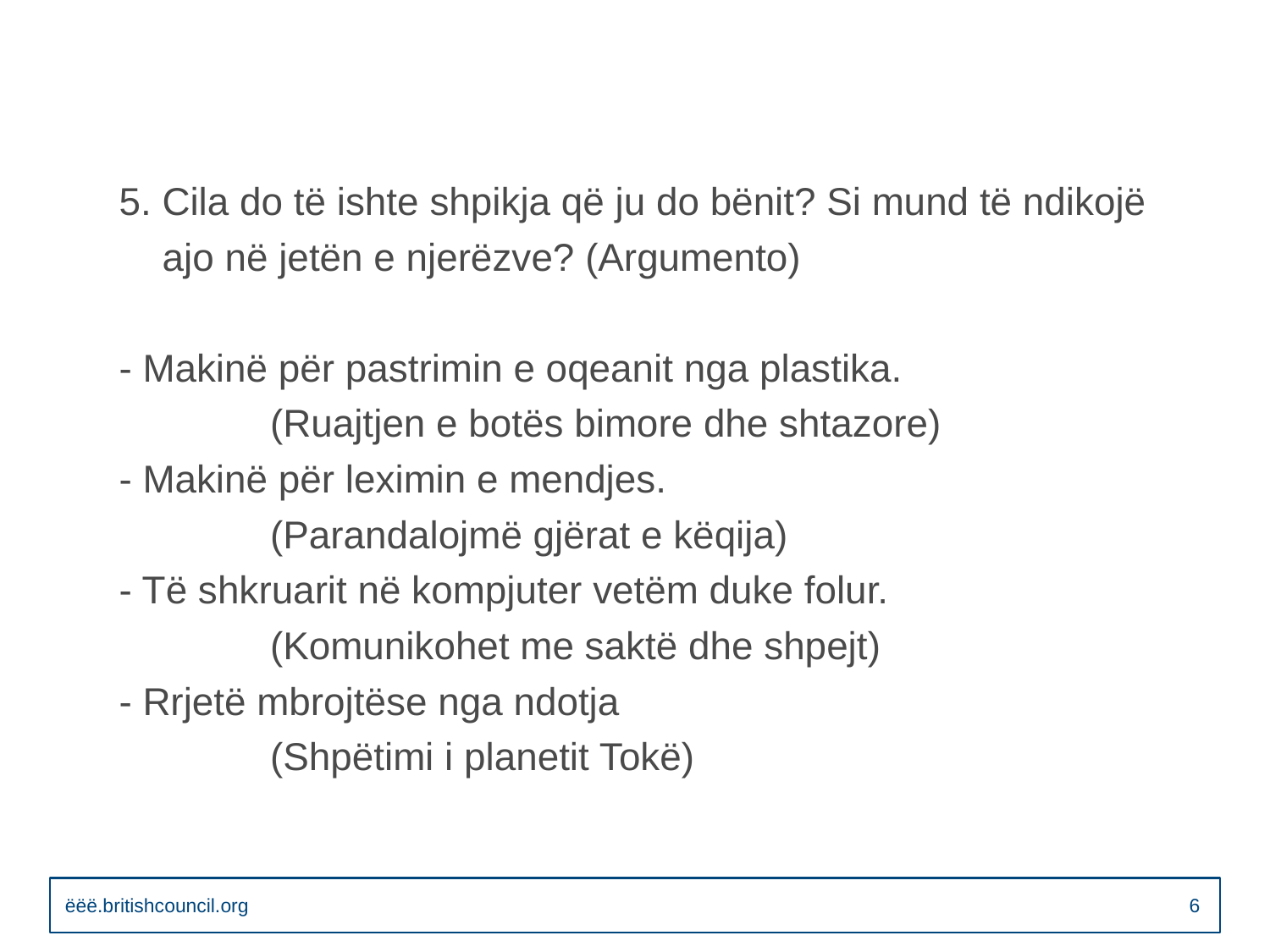

#

     5. Cila do të ishte shpikja që ju do bënit? Si mund të ndikojë
         ajo në jetën e njerëzve? (Argumento)

     - Makinë për pastrimin e oqeanit nga plastika.
                   (Ruajtjen e botës bimore dhe shtazore)
     - Makinë për leximin e mendjes.
                   (Parandalojmë gjërat e këqija)
     - Të shkruarit në kompjuter vetëm duke folur.
                   (Komunikohet me saktë dhe shpejt)
     - Rrjetë mbrojtëse nga ndotja
                   (Shpëtimi i planetit Tokë)

ëëë.britishcouncil.org
6